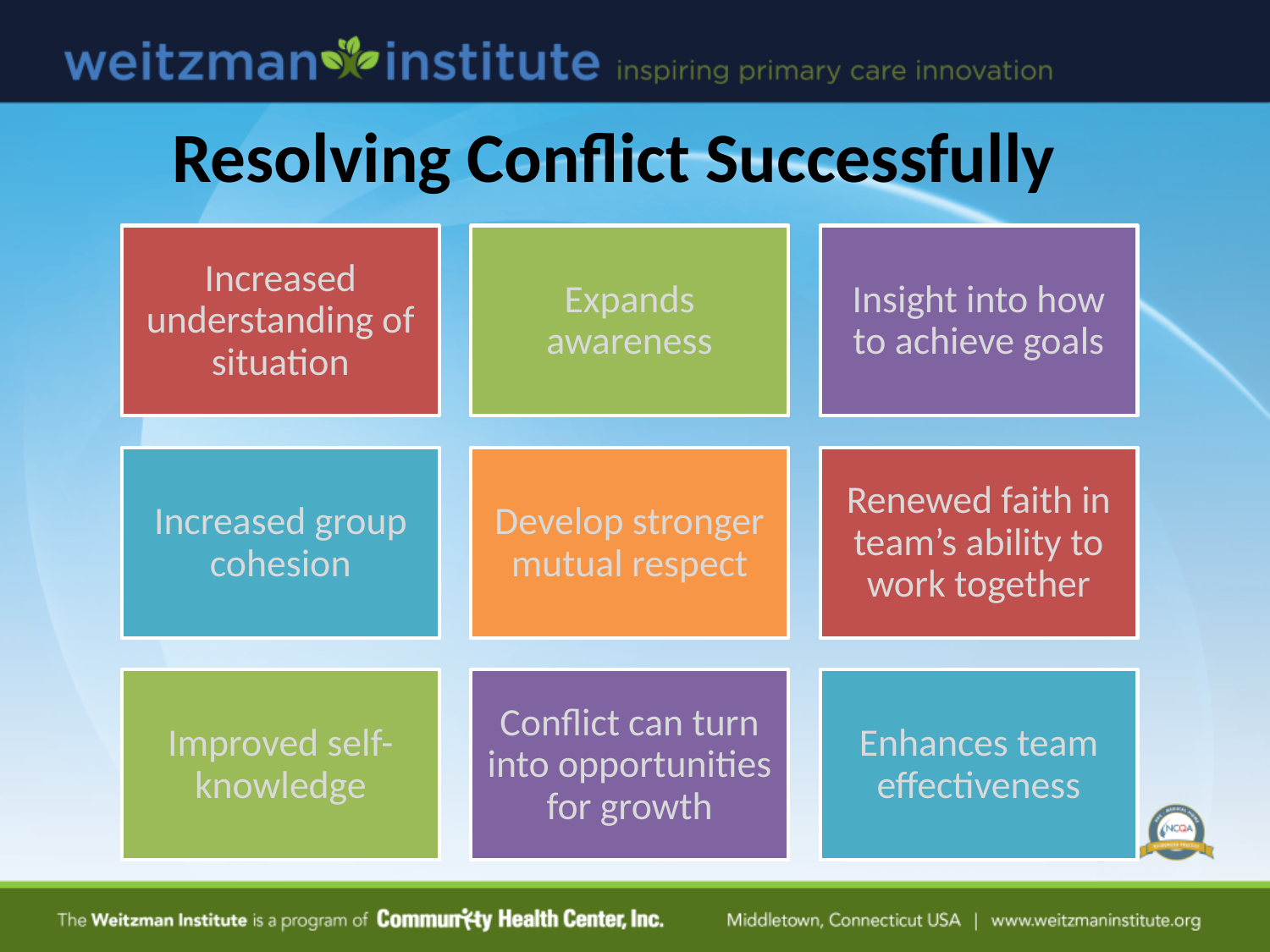

Resolving Conflict Successfully
Increased understanding of situation
Expands awareness
Insight into how to achieve goals
Increased group cohesion
Develop stronger mutual respect
Renewed faith in team’s ability to work together
Improved self-knowledge
Conflict can turn into opportunities for growth
Enhances team effectiveness